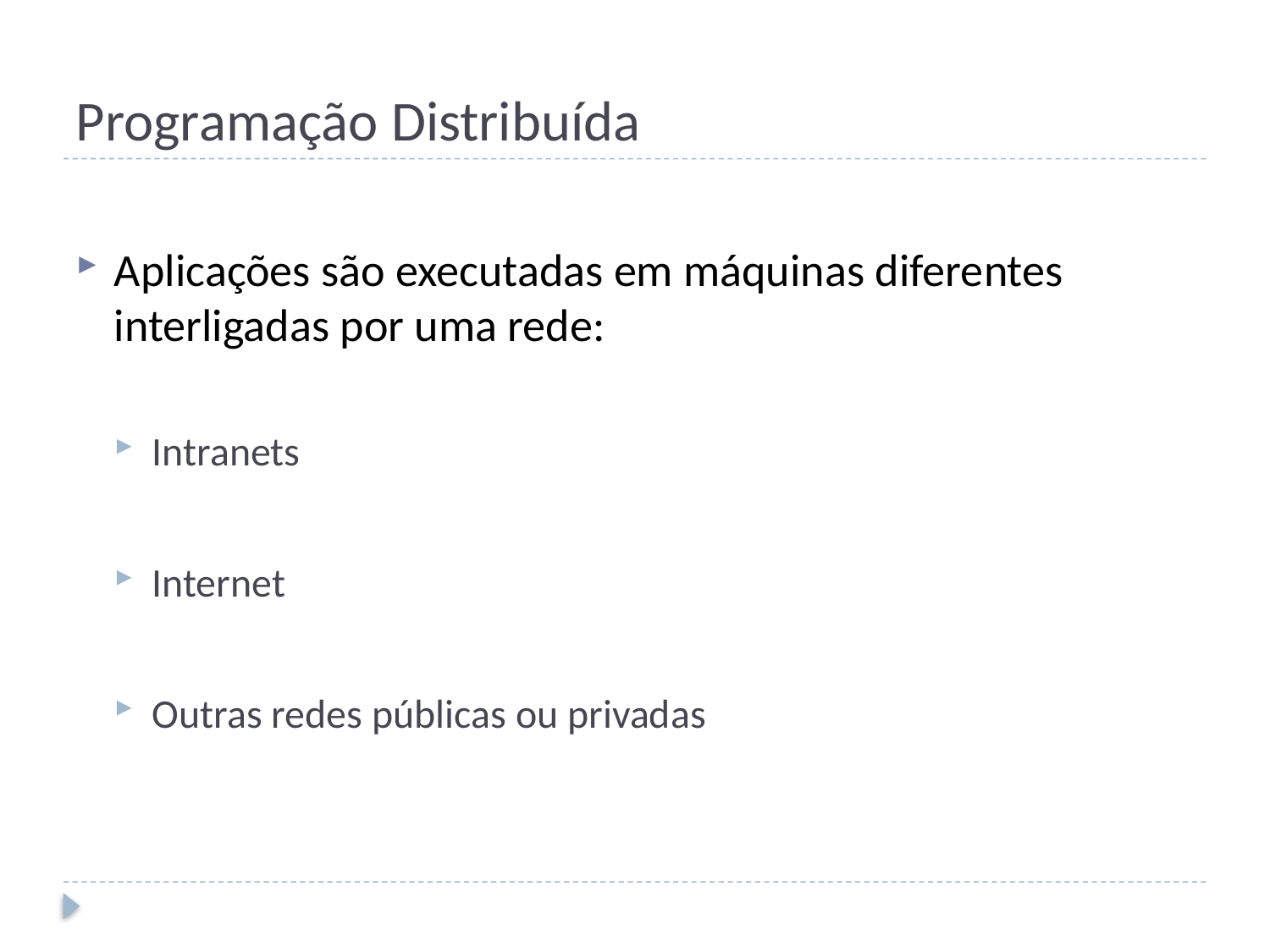

# Programação Distribuída

Aplicações são executadas em máquinas diferentes interligadas por uma rede:

Intranets

Internet

Outras redes públicas ou privadas